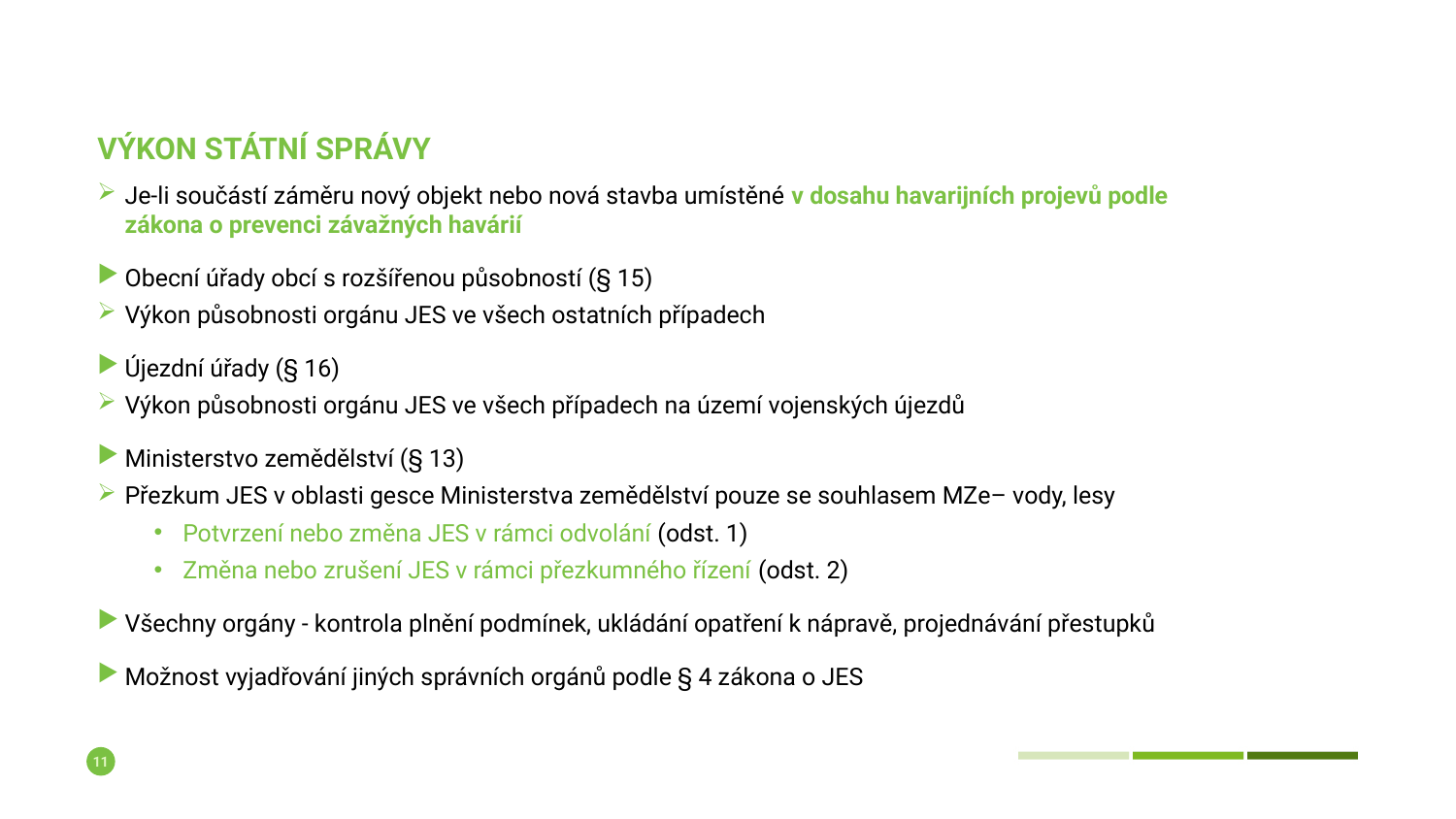

# Výkon státní správy
Je-li součástí záměru nový objekt nebo nová stavba umístěné v dosahu havarijních projevů podle zákona o prevenci závažných havárií
Obecní úřady obcí s rozšířenou působností (§ 15)
Výkon působnosti orgánu JES ve všech ostatních případech
Újezdní úřady (§ 16)
Výkon působnosti orgánu JES ve všech případech na území vojenských újezdů
Ministerstvo zemědělství (§ 13)
Přezkum JES v oblasti gesce Ministerstva zemědělství pouze se souhlasem MZe– vody, lesy
Potvrzení nebo změna JES v rámci odvolání (odst. 1)
Změna nebo zrušení JES v rámci přezkumného řízení (odst. 2)
Všechny orgány - kontrola plnění podmínek, ukládání opatření k nápravě, projednávání přestupků
Možnost vyjadřování jiných správních orgánů podle § 4 zákona o JES